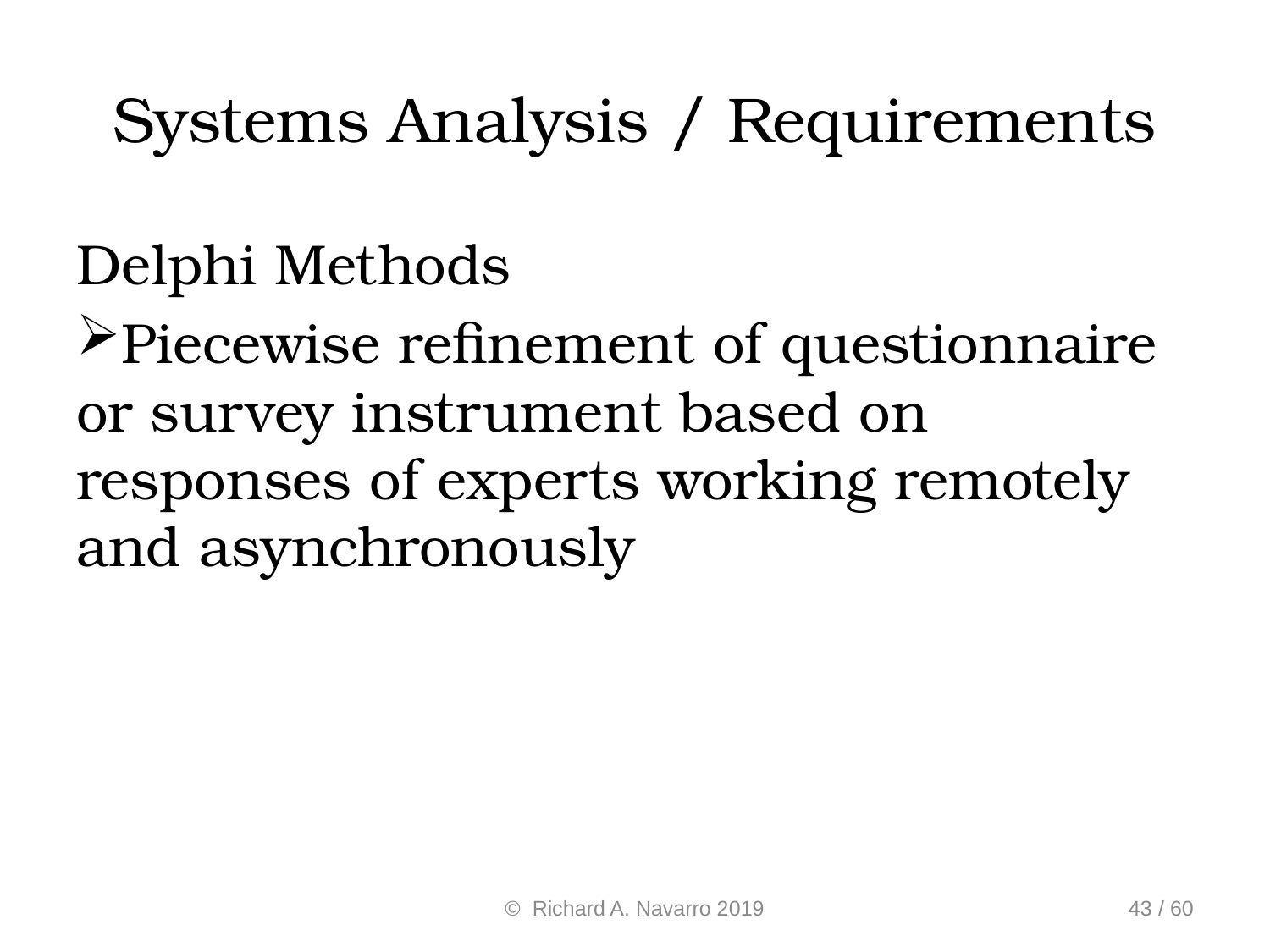

# Systems Analysis / Requirements
Delphi Methods
Piecewise refinement of questionnaire or survey instrument based on responses of experts working remotely and asynchronously
©  Richard A. Navarro 2019
43 / 60